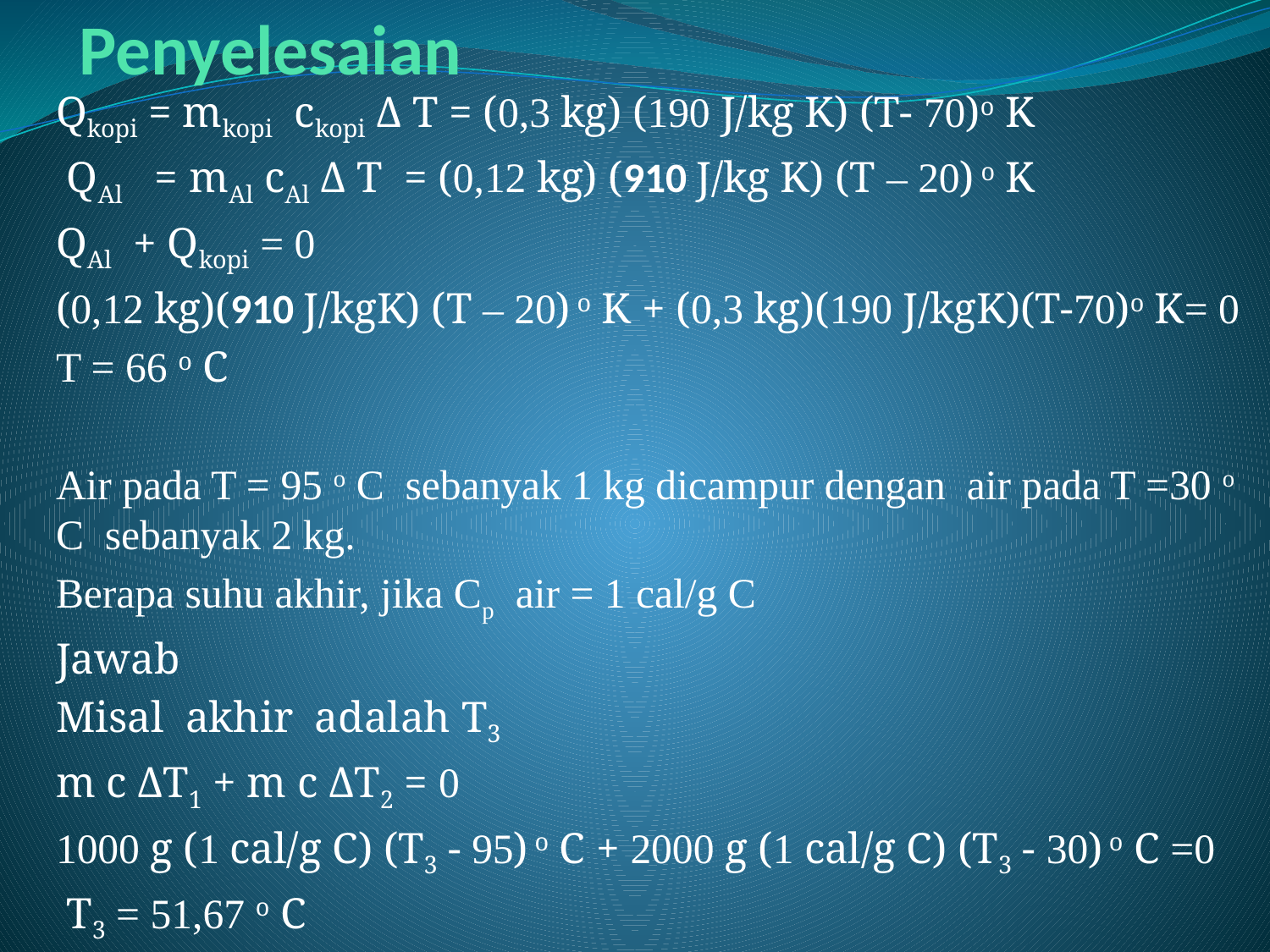

# Penyelesaian
Qkopi = mkopi  ckopi Δ T = (0,3 kg) (190 J/kg K) (T- 70)o K
 QAl   = mAl cAl Δ T  = (0,12 kg) (910 J/kg K) (T – 20) o K
QAl  + Qkopi = 0
(0,12 kg)(910 J/kgK) (T – 20) o K + (0,3 kg)(190 J/kgK)(T-70)o K= 0
T = 66 o C

Air pada T = 95 o C  sebanyak 1 kg dicampur dengan  air pada T =30 o C  sebanyak 2 kg.
Berapa suhu akhir, jika Cp  air = 1 cal/g C
Jawab
Misal  akhir  adalah T3
m c ΔT1 + m c ΔT2 = 0
1000 g (1 cal/g C) (T3 - 95) o C + 2000 g (1 cal/g C) (T3 - 30) o C =0
 T3 = 51,67 o C